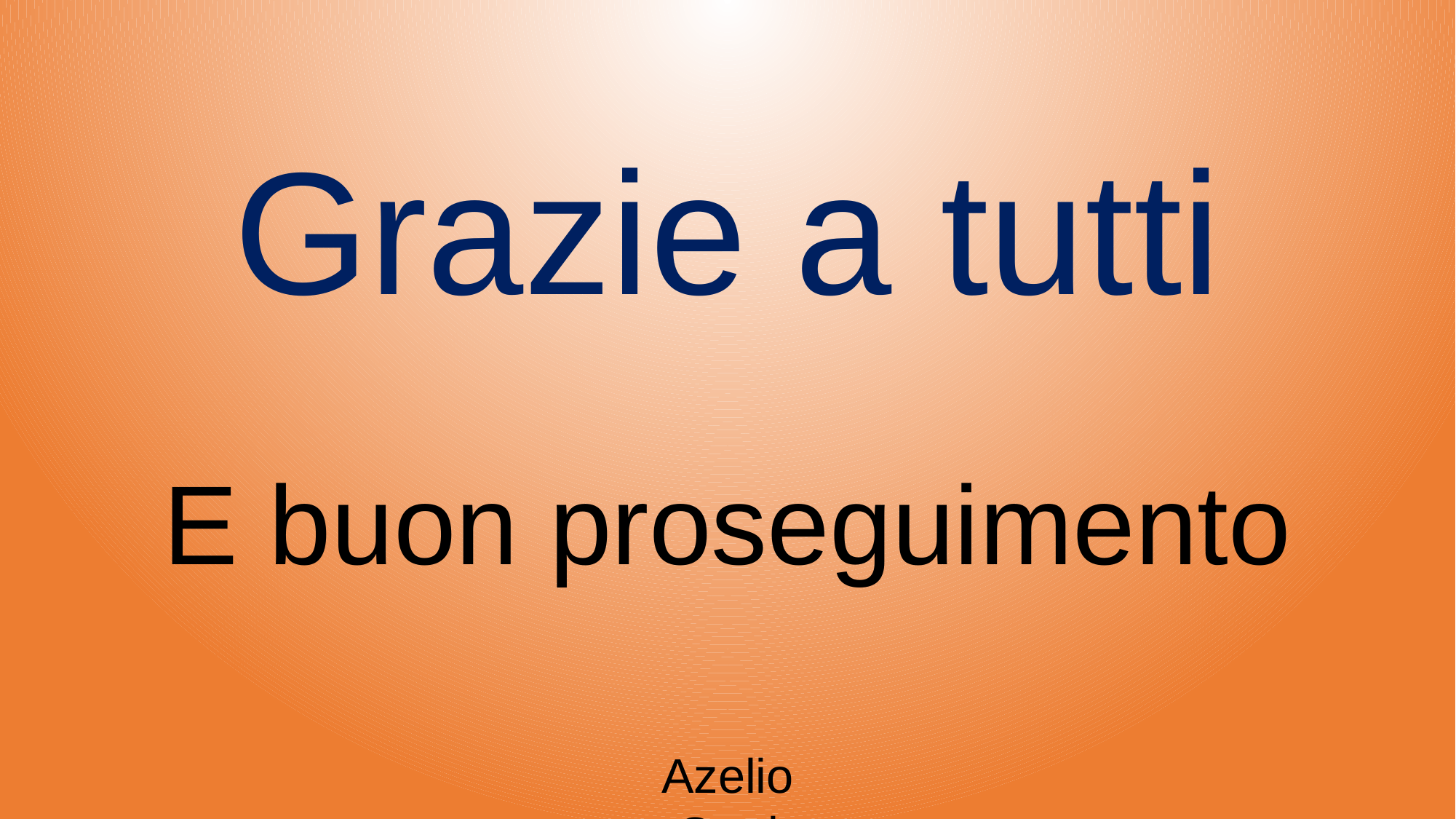

Grazie a tutti
E buon proseguimento
Azelio Gani